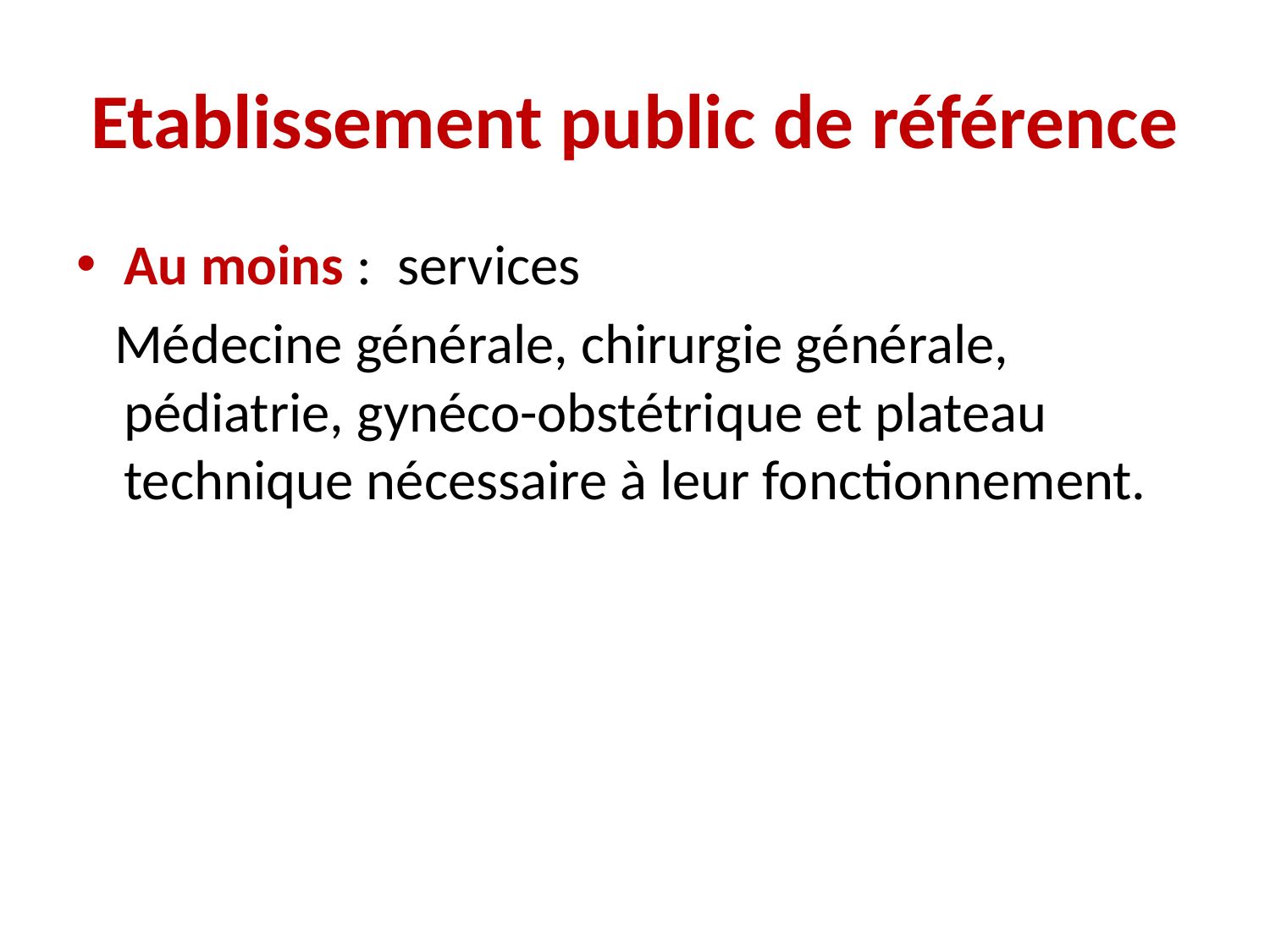

# Etablissement public de référence
Au moins :  services
   Médecine générale, chirurgie générale, pédiatrie, gynéco-obstétrique et plateau technique nécessaire à leur fonctionnement.